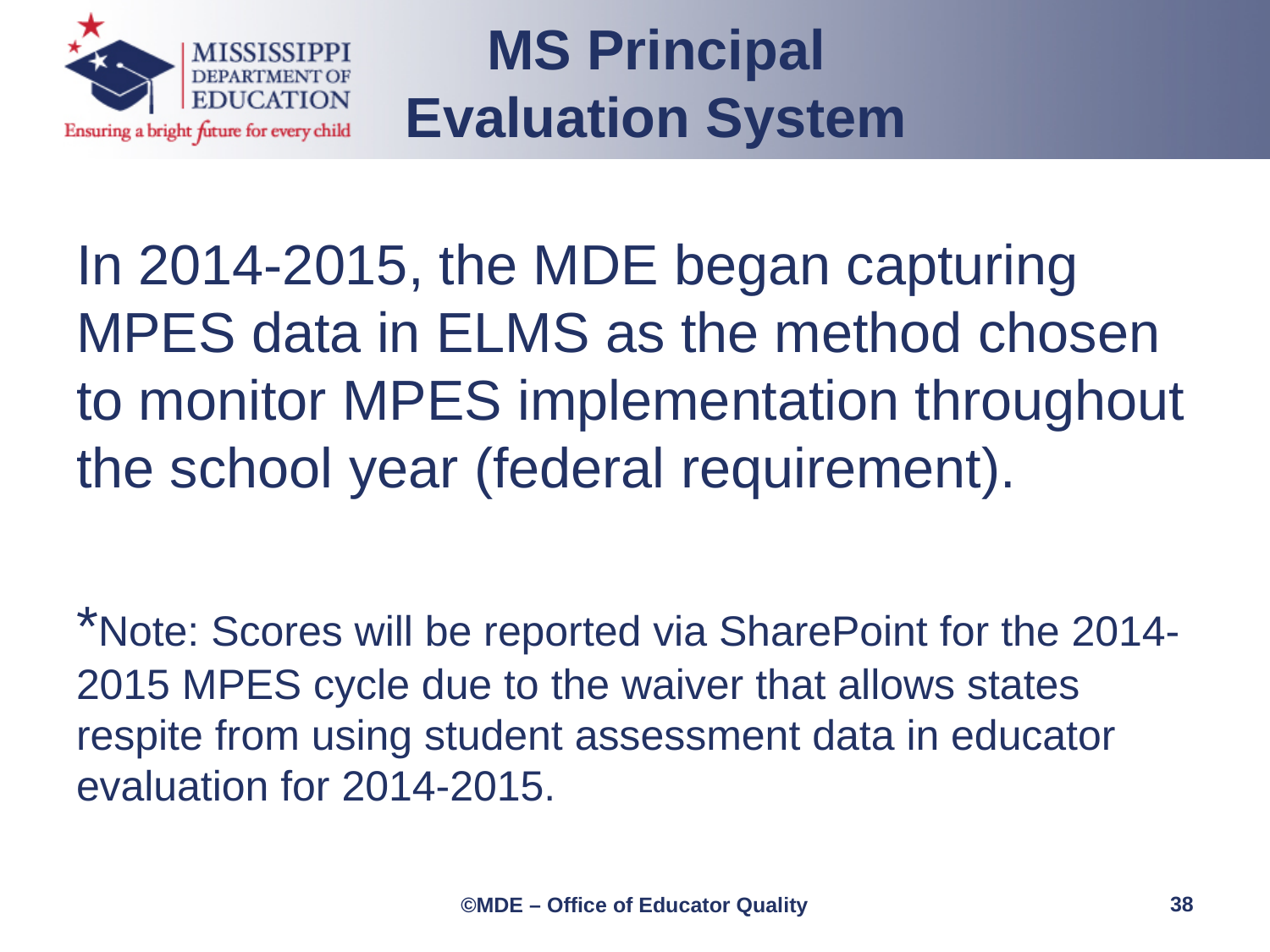

MS Principal Evaluation System
In 2014-2015, the MDE began capturing MPES data in ELMS as the method chosen to monitor MPES implementation throughout the school year (federal requirement).

*Note: Scores will be reported via SharePoint for the 2014-2015 MPES cycle due to the waiver that allows states respite from using student assessment data in educator evaluation for 2014-2015.
38
©MDE – Office of Educator Quality